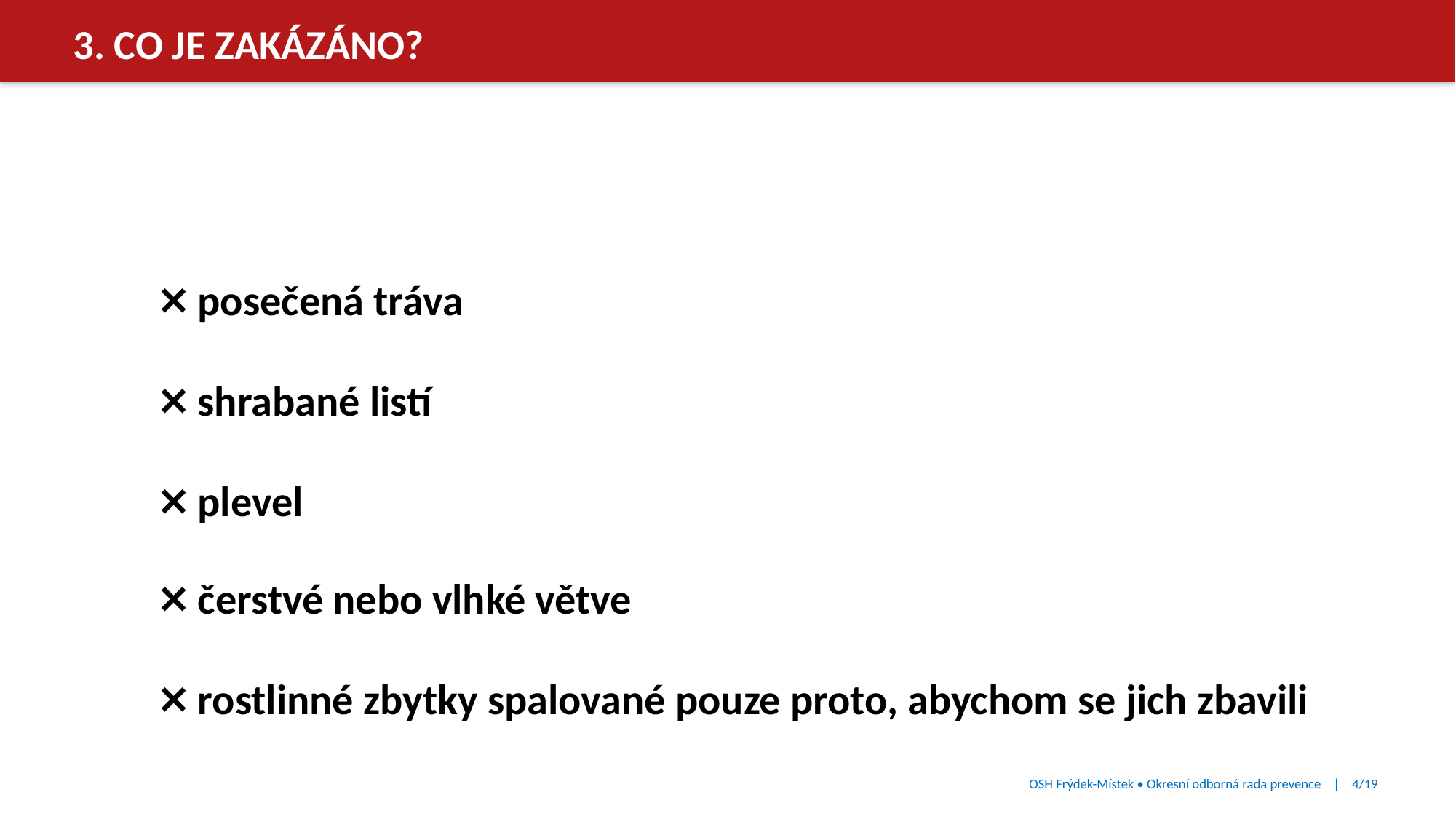

3. CO JE ZAKÁZÁNO?
❌ posečená tráva

❌ shrabané listí

❌ plevel

❌ čerstvé nebo vlhké větve

❌ rostlinné zbytky spalované pouze proto, abychom se jich zbavili
OSH Frýdek-Místek • Okresní odborná rada prevence    |    4/19